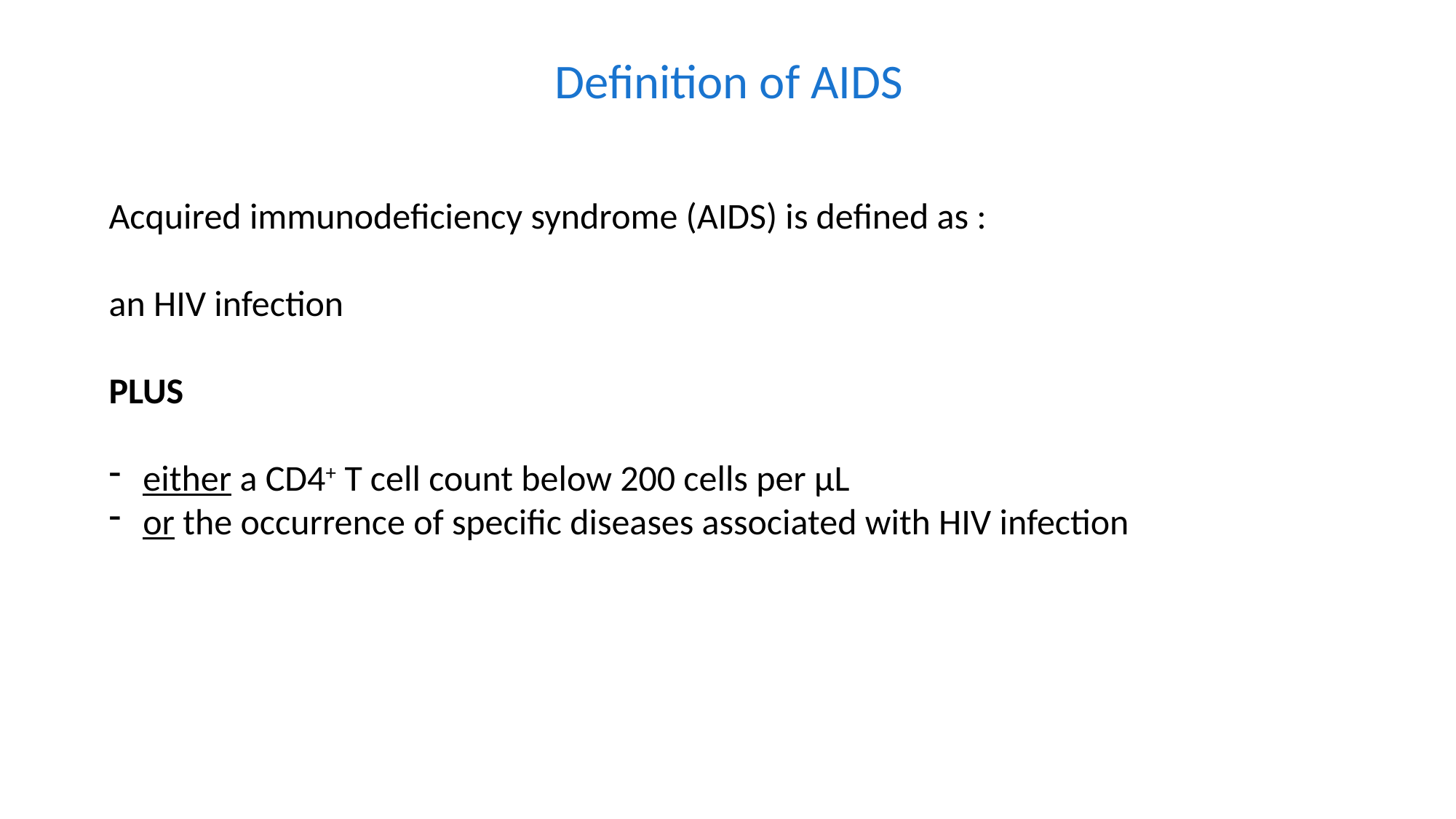

Definition of AIDS
Acquired immunodeficiency syndrome (AIDS) is defined as :

an HIV infection

PLUS

either a CD4+ T cell count below 200 cells per µL
or the occurrence of specific diseases associated with HIV infection